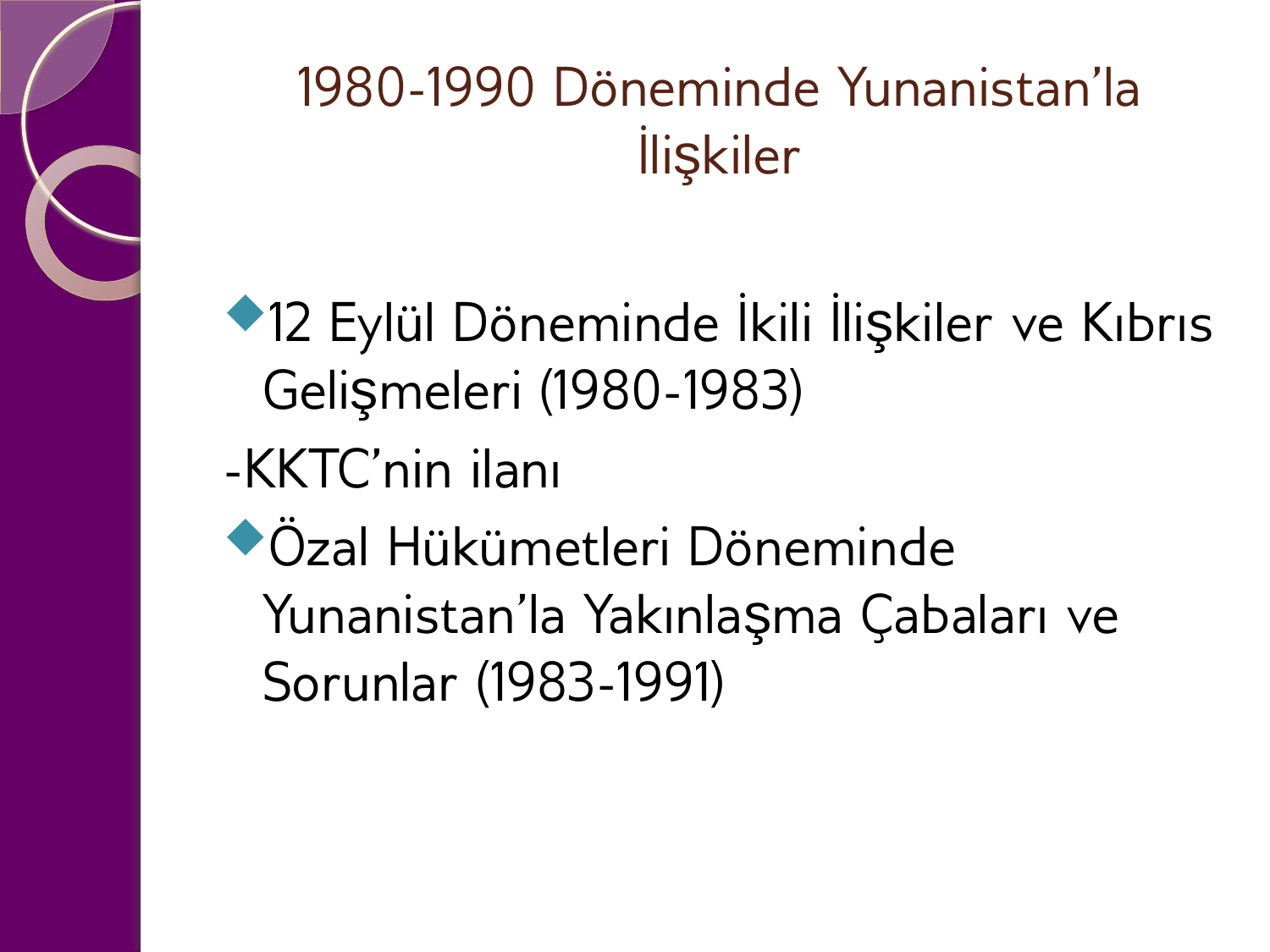

# 1980-1990 Döneminde Yunanistan’la İlişkiler

12 Eylül Döneminde İkili İlişkiler ve Kıbrıs Gelişmeleri (1980-1983)
-KKTC’nin ilanı
Özal Hükümetleri Döneminde Yunanistan’la Yakınlaşma Çabaları ve Sorunlar (1983-1991)